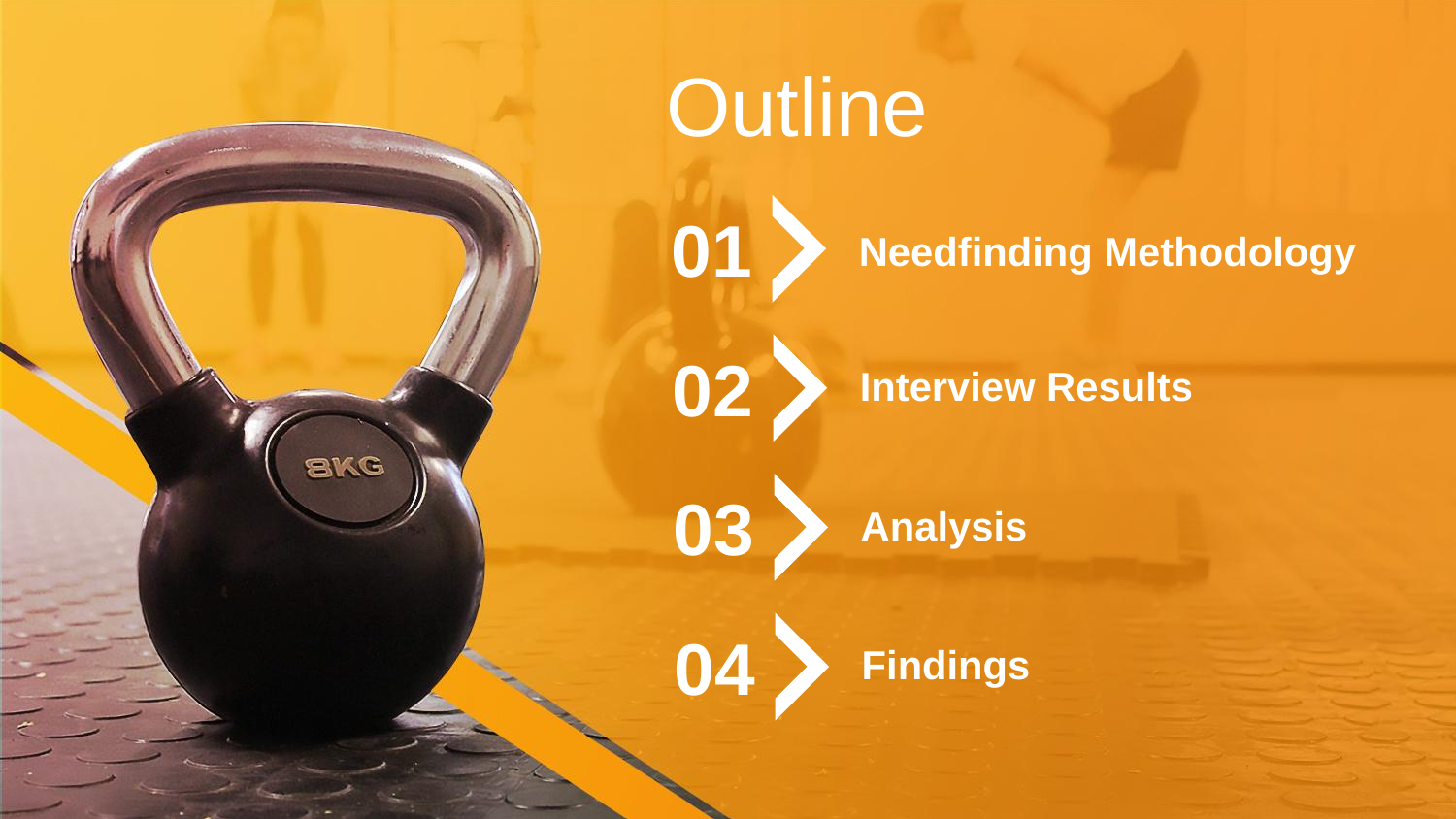

Outline
01

Needfinding Methodology
02

Interview Results
03

Analysis
04

Findings